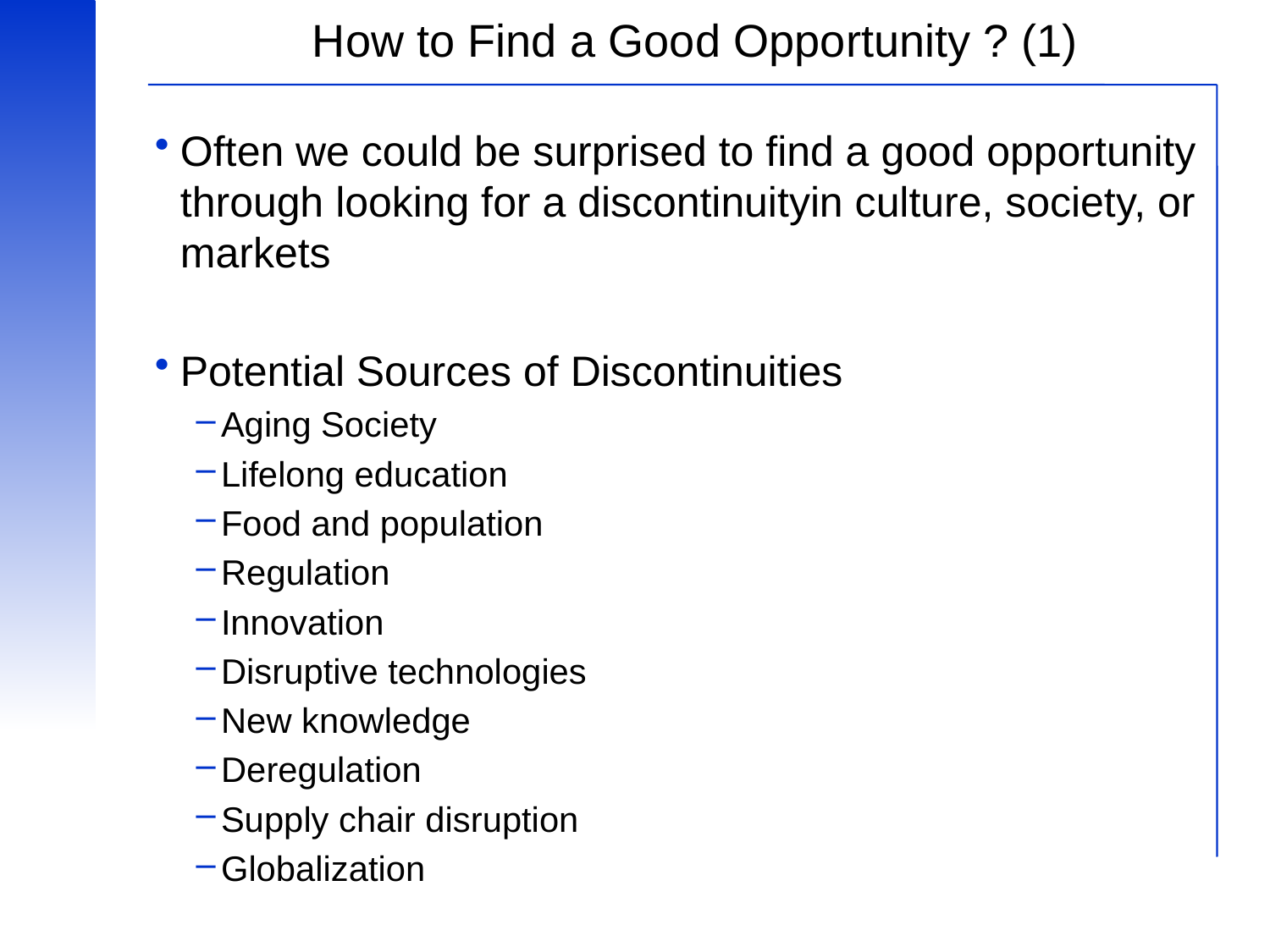

# How to Find a Good Opportunity ? (1)
Often we could be surprised to find a good opportunity through looking for a discontinuityin culture, society, or markets

Potential Sources of Discontinuities
Aging Society
Lifelong education
Food and population
Regulation
Innovation
Disruptive technologies
New knowledge
Deregulation
Supply chair disruption
Globalization